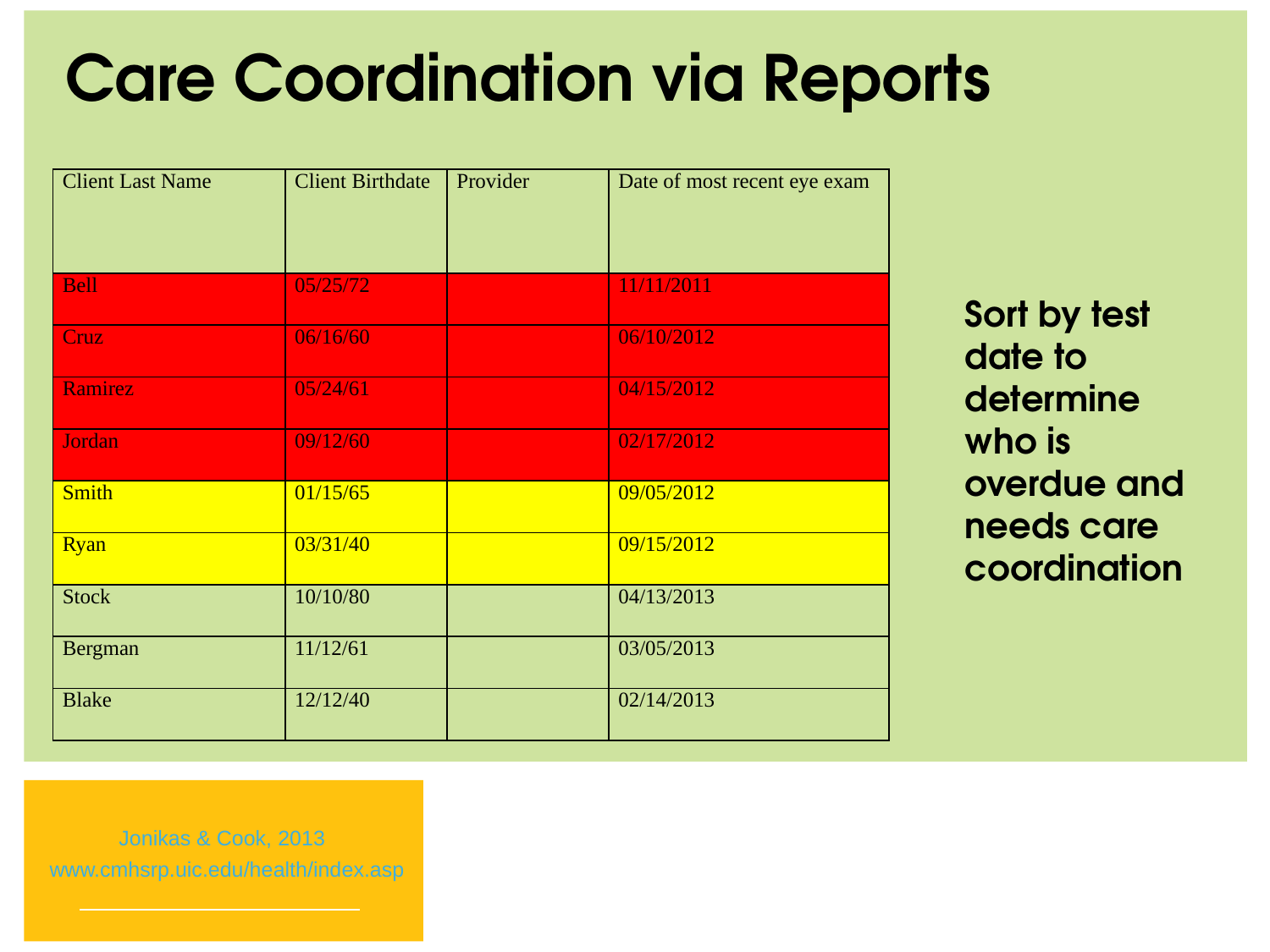

Care Coordination via Reports
| Client Last Name | Client Birthdate | Provider | Date of most recent eye exam |
| --- | --- | --- | --- |
| Bell | 05/25/72 |  | 11/11/2011 |
| Cruz | 06/16/60 |  | 06/10/2012 |
| Ramirez | 05/24/61 |  | 04/15/2012 |
| Jordan | 09/12/60 |  | 02/17/2012 |
| Smith | 01/15/65 |  | 09/05/2012 |
| Ryan | 03/31/40 |  | 09/15/2012 |
| Stock | 10/10/80 |  | 04/13/2013 |
| Bergman | 11/12/61 |  | 03/05/2013 |
| Blake | 12/12/40 |  | 02/14/2013 |
Sort by test date to determine who is overdue and needs care coordination